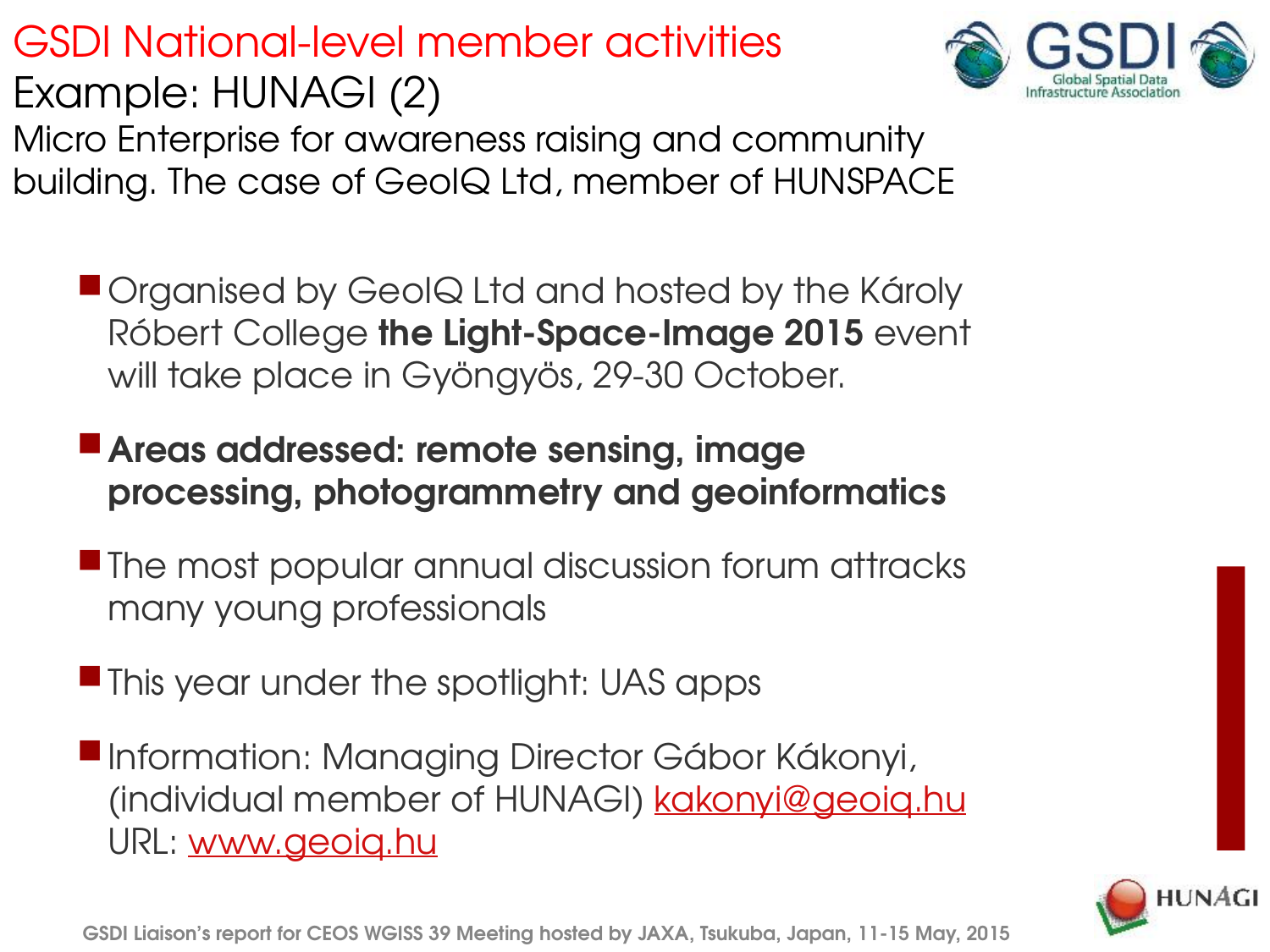

# GSDI National-level member activities Example: HUNAGI (2) Micro Enterprise for awareness raising and community building. The case of GeoIQ Ltd, member of HUNSPACE
Organised by GeoIQ Ltd and hosted by the Károly Róbert College the Light-Space-Image 2015 event will take place in Gyöngyös, 29-30 October.
Areas addressed: remote sensing, image processing, photogrammetry and geoinformatics
The most popular annual discussion forum attracks many young professionals
This year under the spotlight: UAS apps
Information: Managing Director Gábor Kákonyi, (individual member of HUNAGI) kakonyi@geoiq.hu URL: www.geoiq.hu

GSDI Liaison’s report for CEOS WGISS 39 Meeting hosted by JAXA, Tsukuba, Japan, 11-15 May, 2015